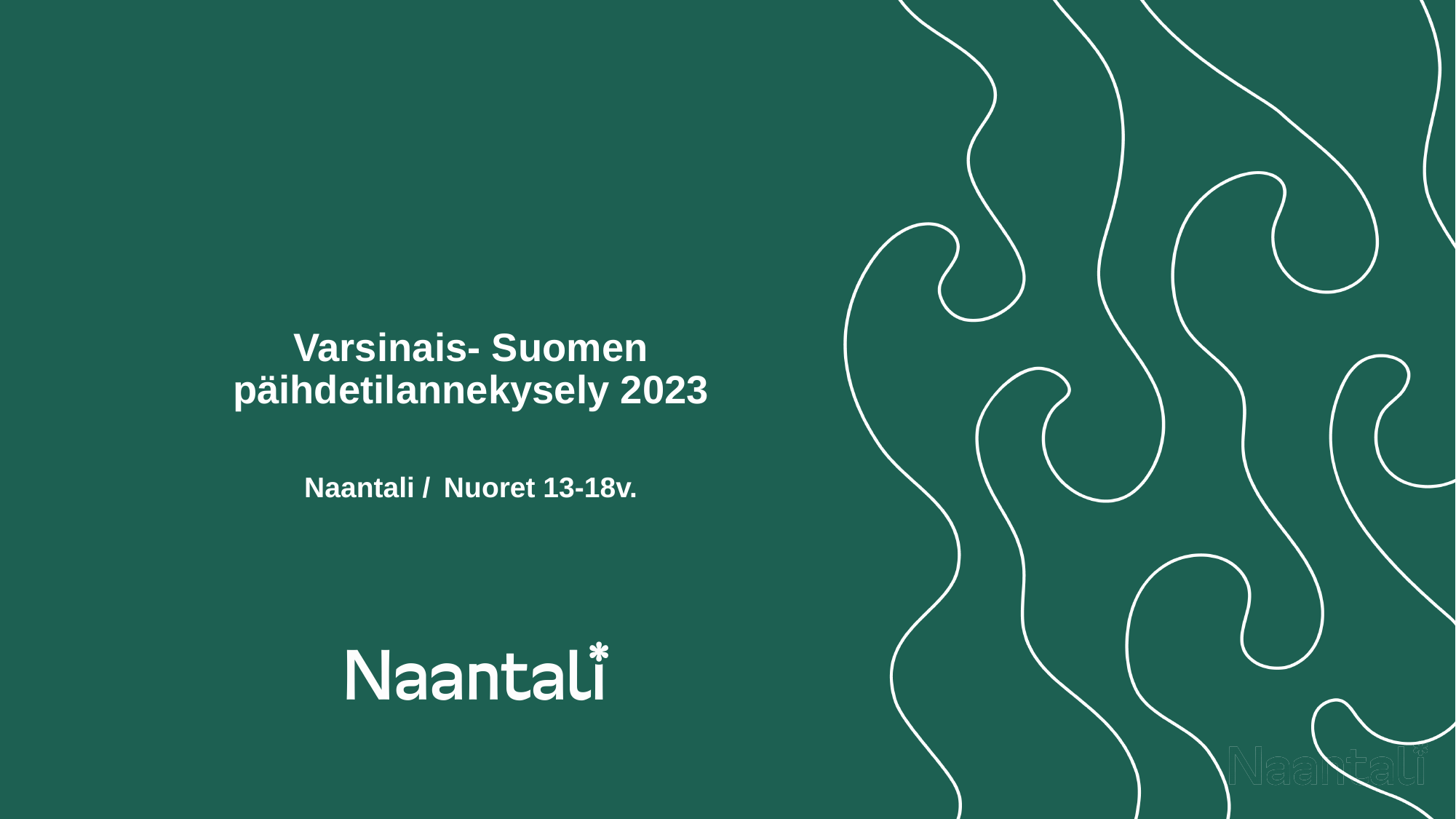

# Varsinais- Suomen päihdetilannekysely 2023 Naantali / Nuoret 13-18v.